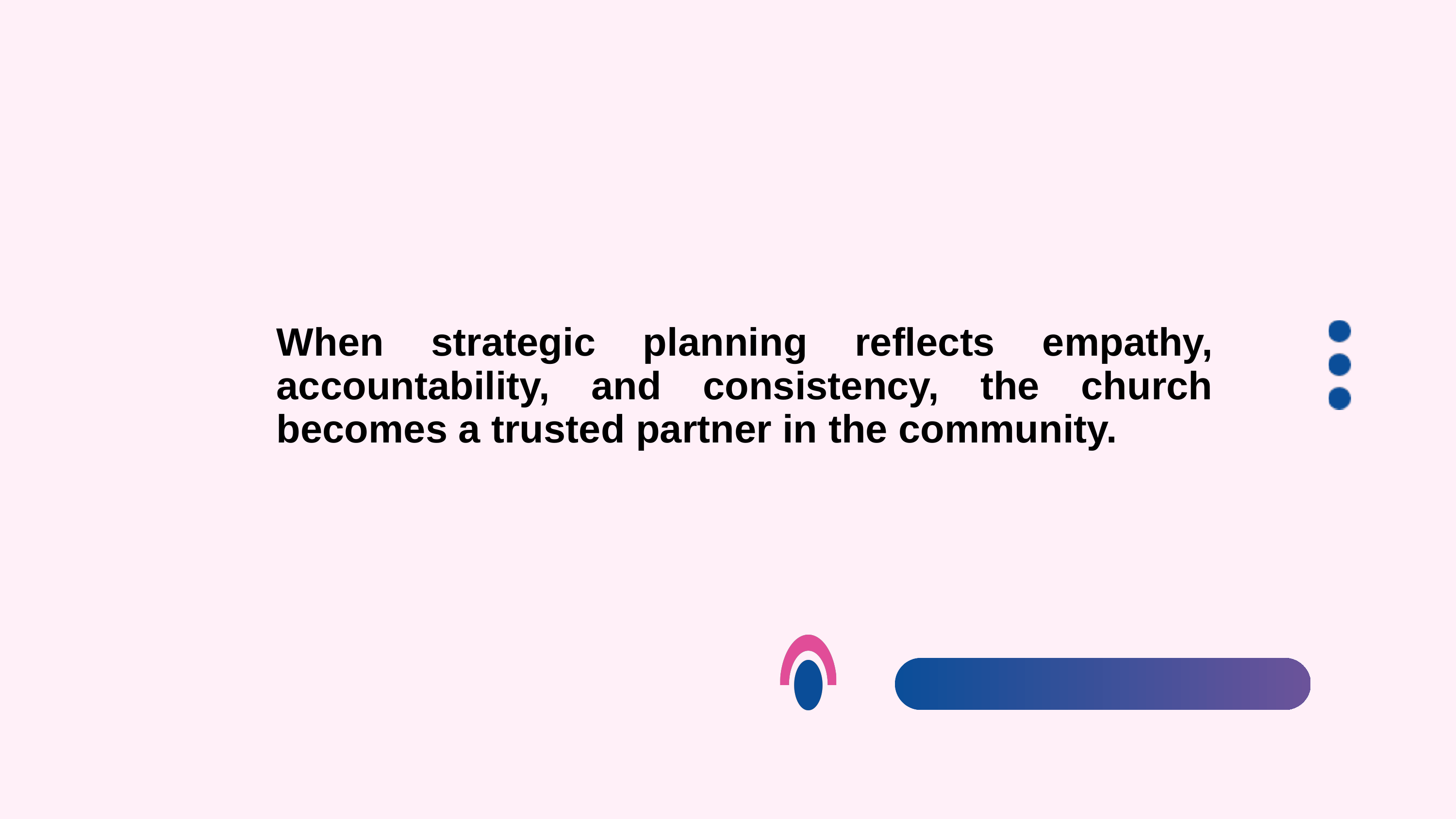

When strategic planning reflects empathy, accountability, and consistency, the church becomes a trusted partner in the community.